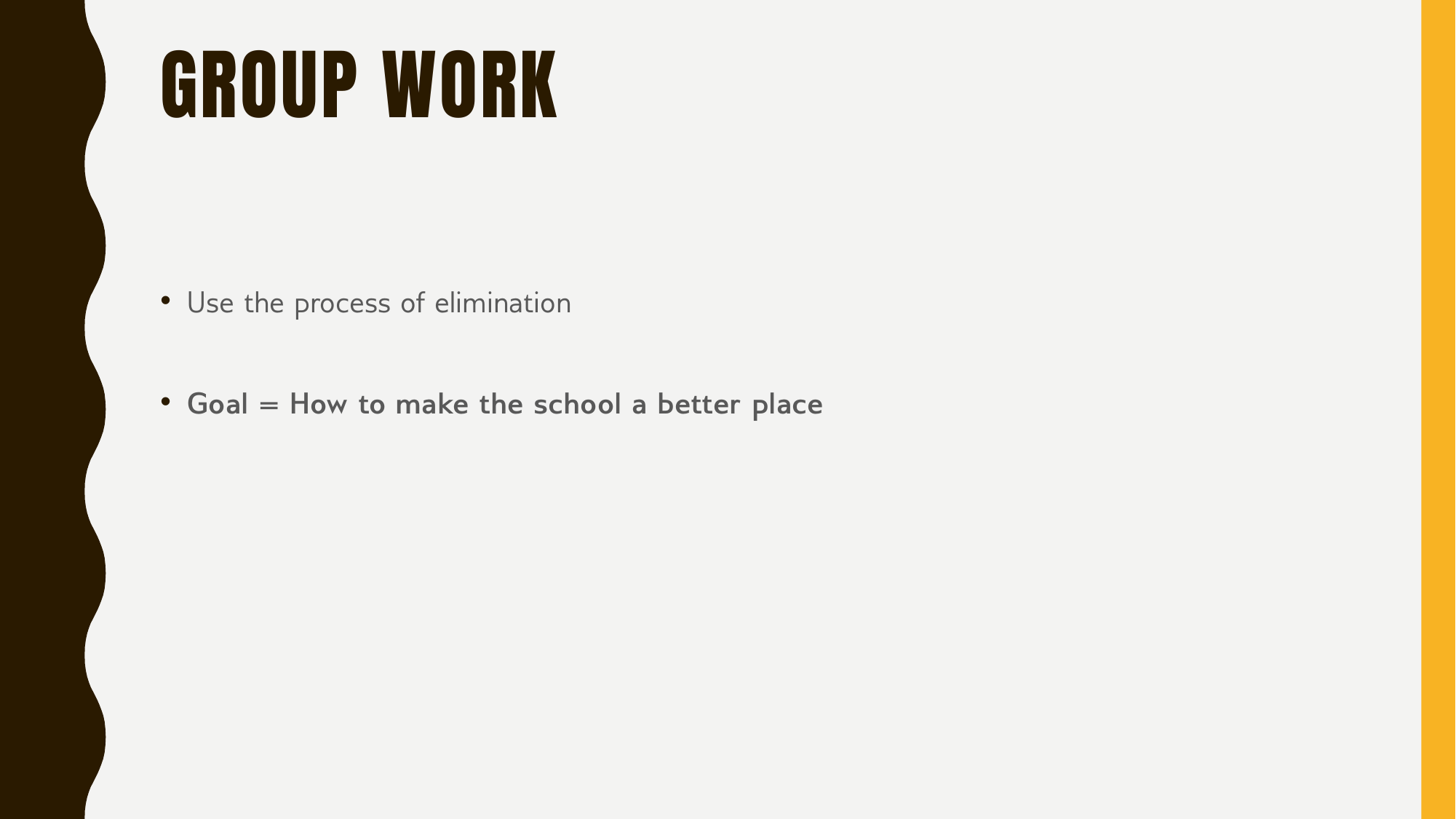

# Group Work
Use the process of elimination

Goal = How to make the school a better place